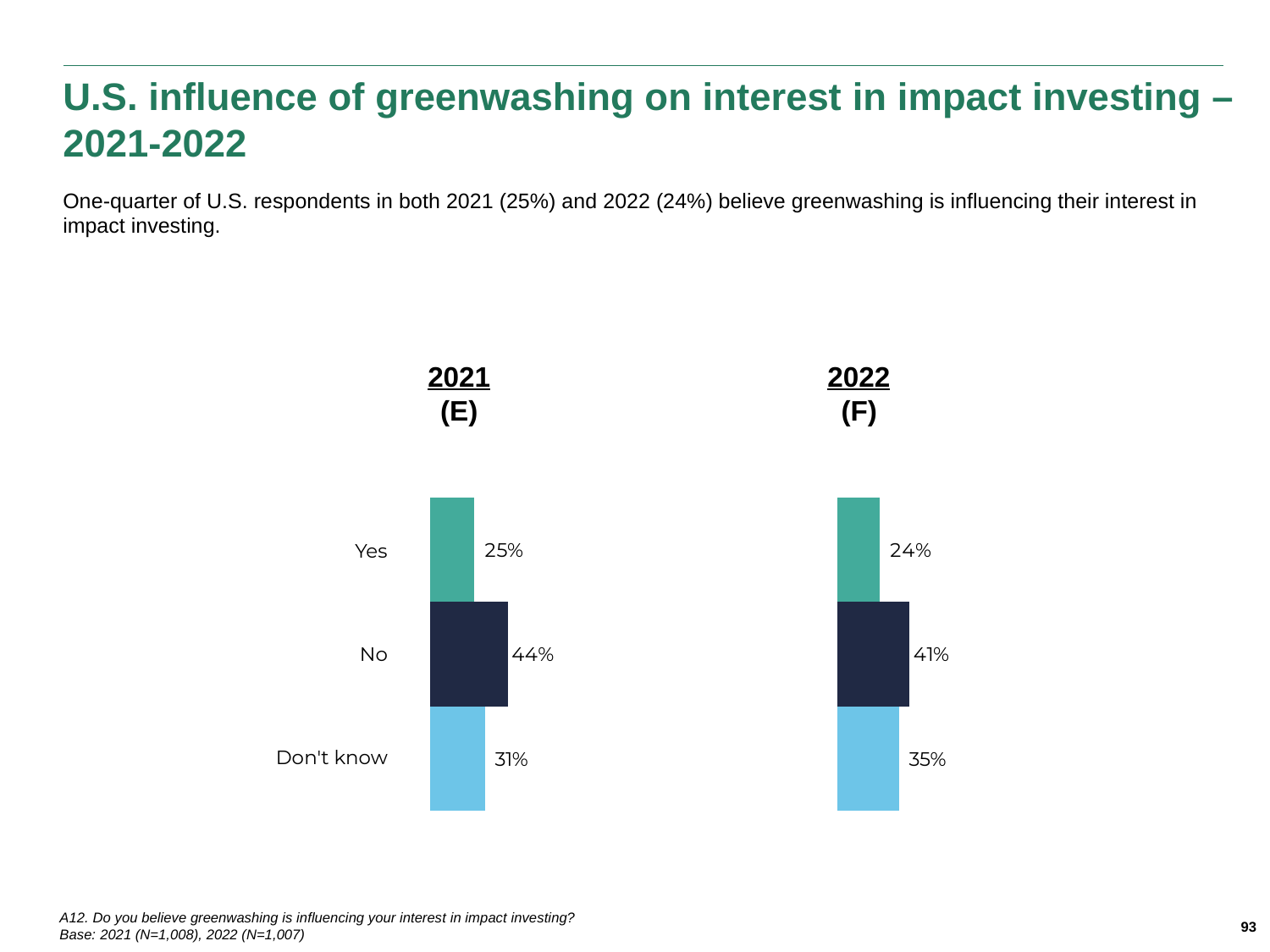

U.S. influence of greenwashing on interest in impact investing –
2021-2022
One-quarter of U.S. respondents in both 2021 (25%) and 2022 (24%) believe greenwashing is influencing their interest in impact investing.
2021
(E)
2022
(F)

### Chart

| Category | Don't know | No | Yes |
|---|---|---|---|

### Chart

| Category | Don't know | No | Yes |
|---|---|---|---|
| Pie | 0.35 | 0.41 | 0.24 |
| Yes |
| --- |
| No |
| Don't know |
A12. Do you believe greenwashing is influencing your interest in impact investing?
Base: 2021 (N=1,008), 2022 (N=1,007)
93